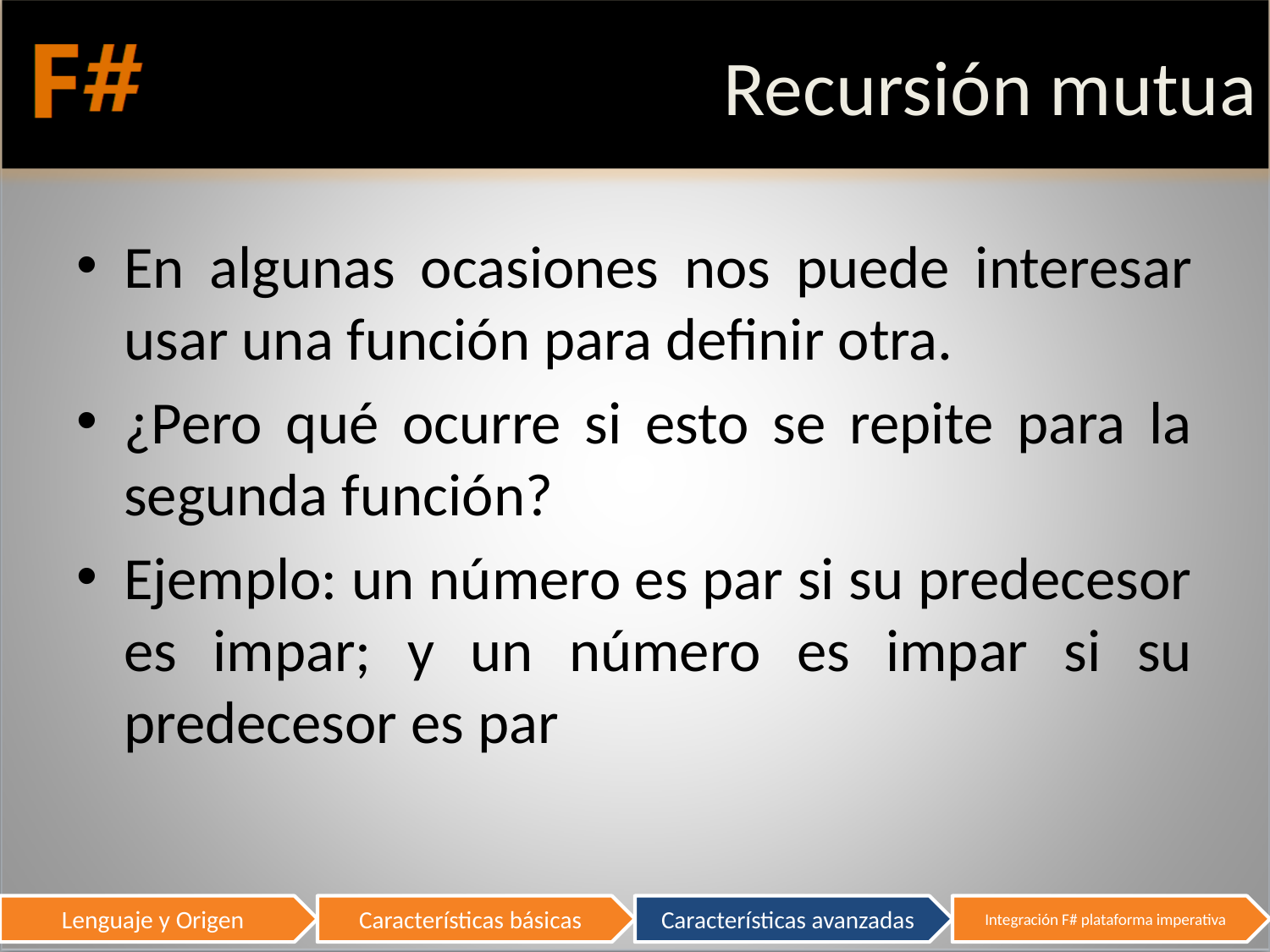

# Recursión mutua
En algunas ocasiones nos puede interesar usar una función para definir otra.
¿Pero qué ocurre si esto se repite para la segunda función?
Ejemplo: un número es par si su predecesor es impar; y un número es impar si su predecesor es par
53
Lenguaje y Origen
Características básicas
Características avanzadas
Integración F# plataforma imperativa